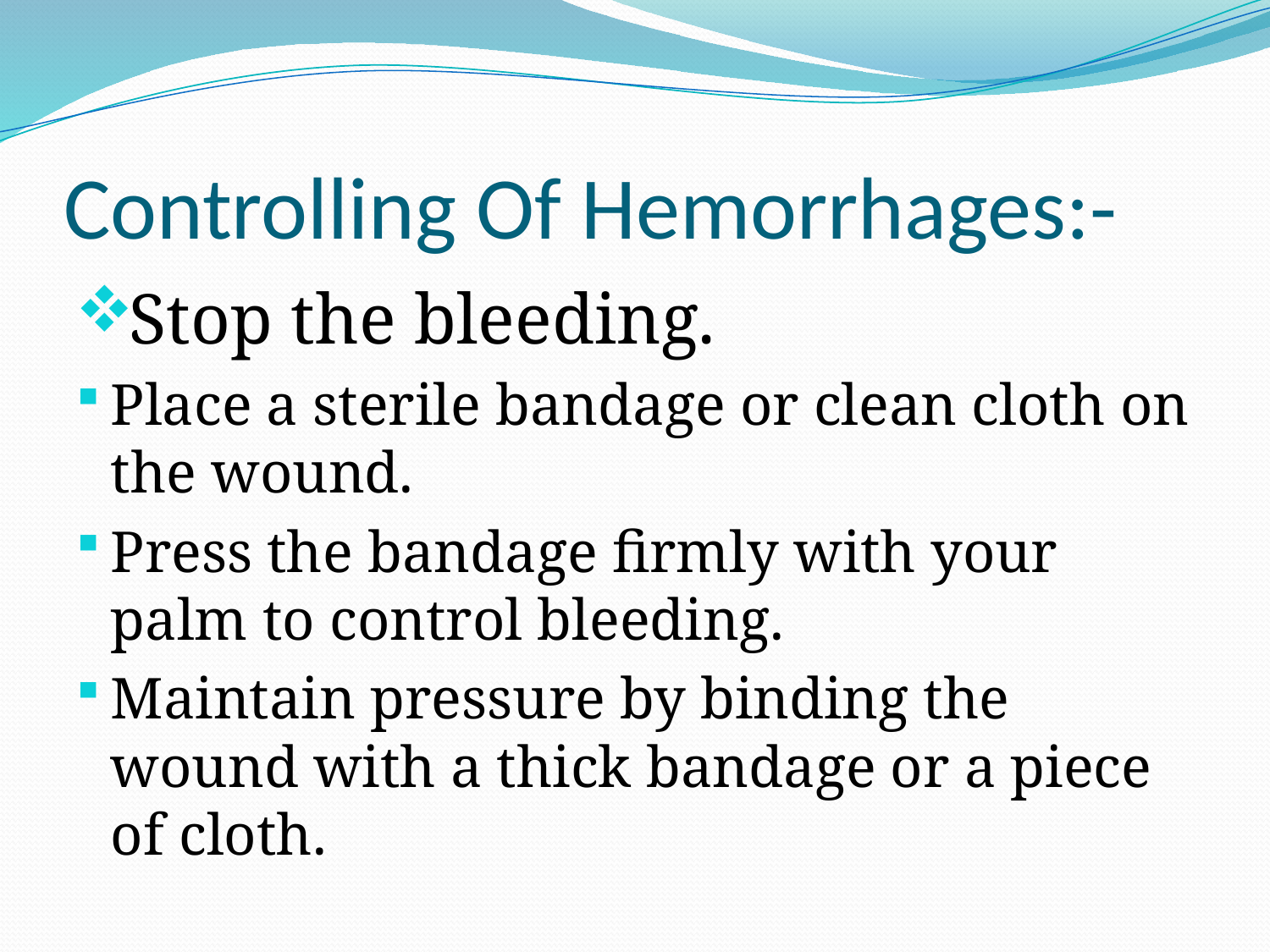

# Controlling Of Hemorrhages:-
Stop the bleeding.
Place a sterile bandage or clean cloth on the wound.
Press the bandage firmly with your palm to control bleeding.
Maintain pressure by binding the wound with a thick bandage or a piece of cloth.